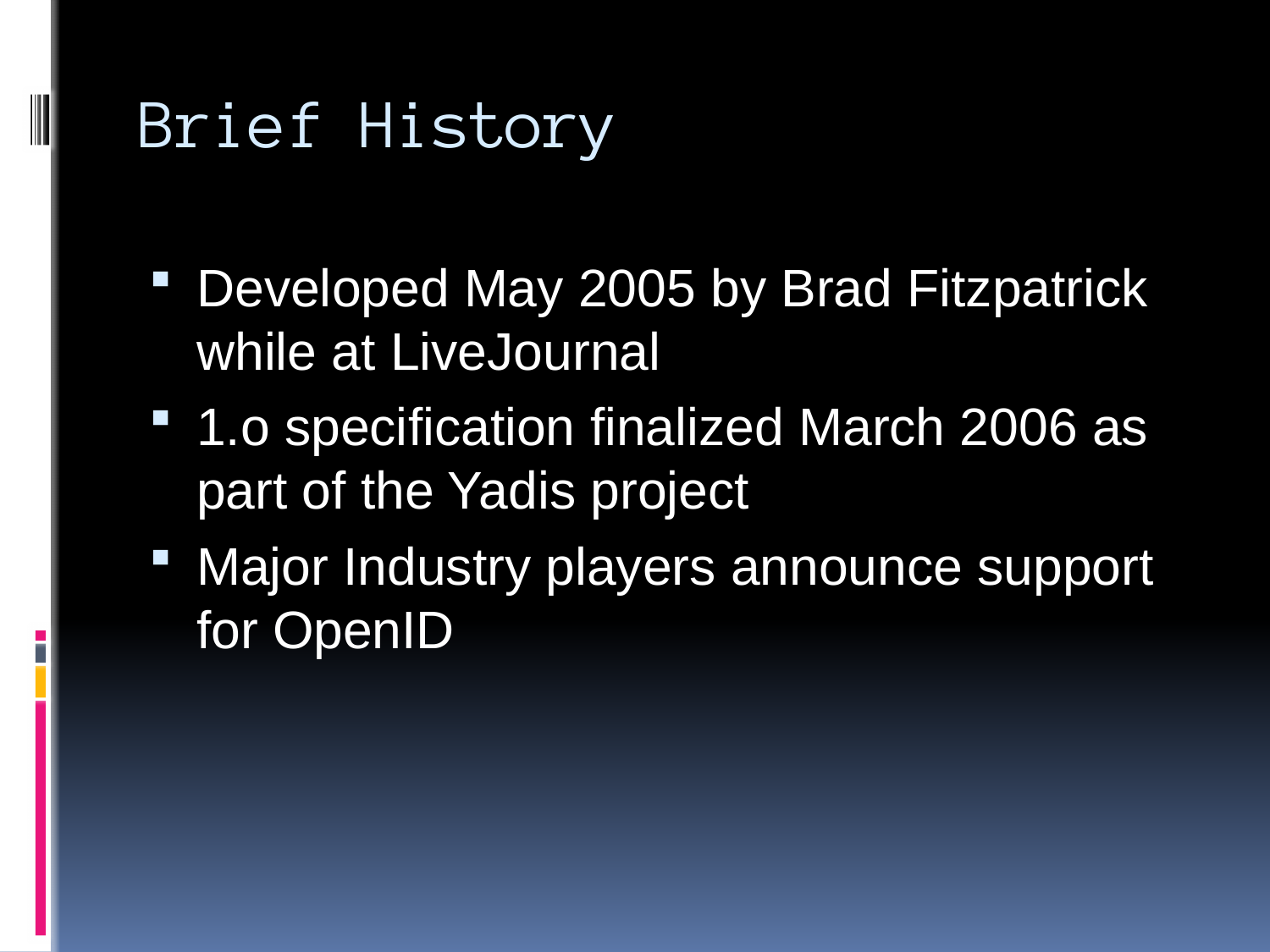

# Brief History
Developed May 2005 by Brad Fitzpatrick while at LiveJournal
1.o specification finalized March 2006 as part of the Yadis project
Major Industry players announce support for OpenID